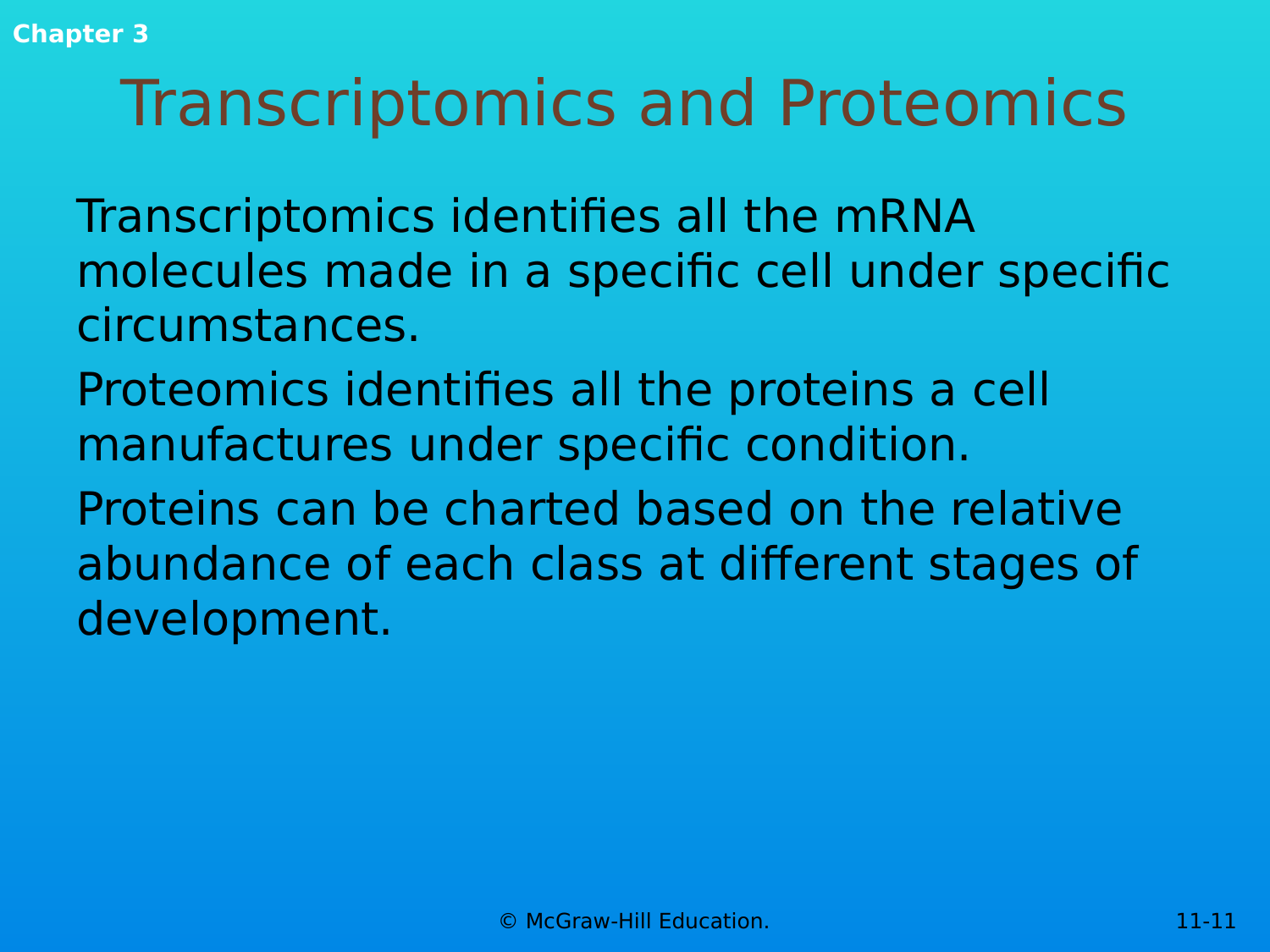

# Transcriptomics and Proteomics
Transcriptomics identifies all the mRNA molecules made in a specific cell under specific circumstances.
Proteomics identifies all the proteins a cell manufactures under specific condition.
Proteins can be charted based on the relative abundance of each class at different stages of development.